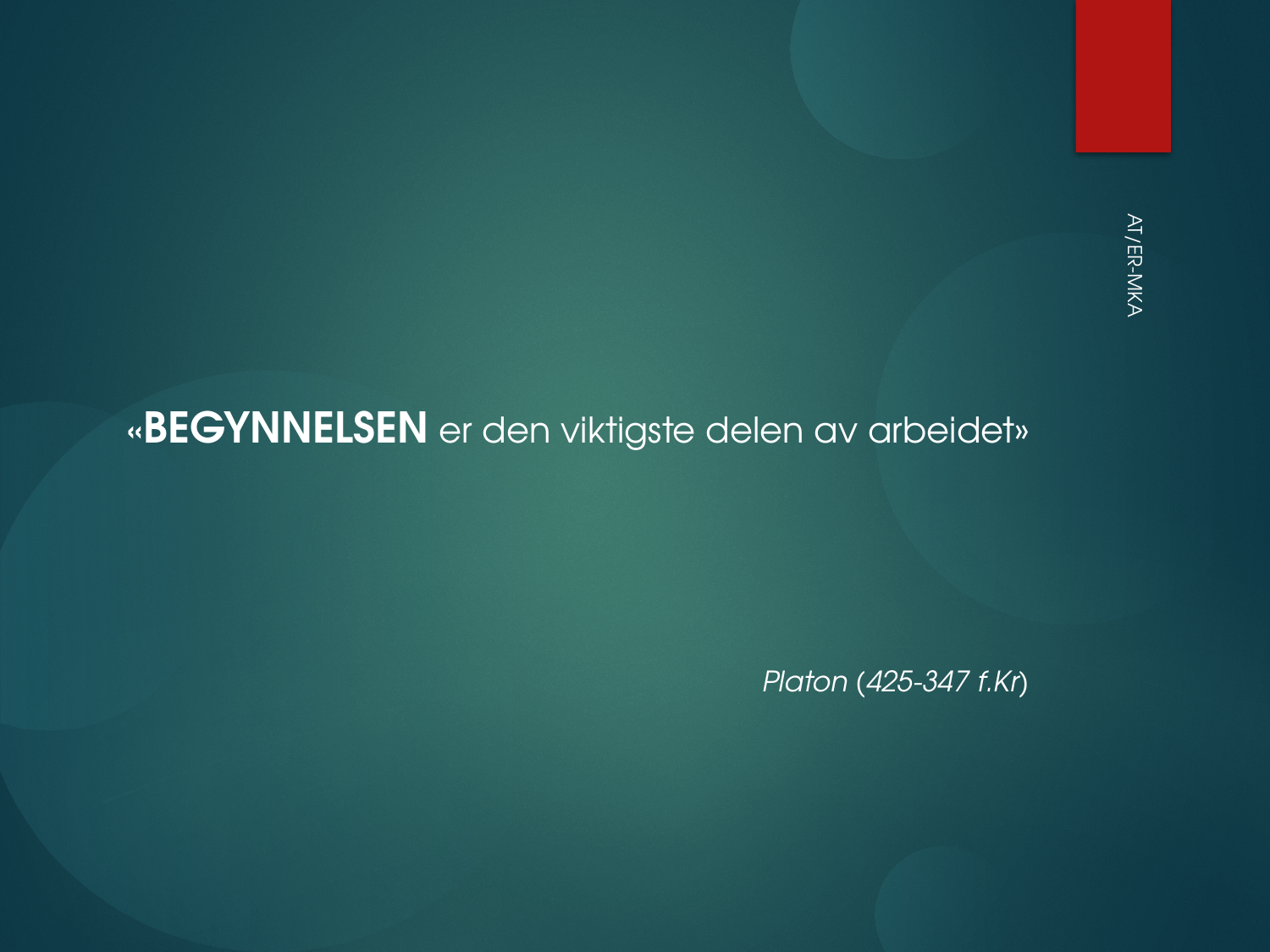

«BEGYNNELSEN er den viktigste delen av arbeidet»

					Platon (425-347 f.Kr)
AT/ER-MKA